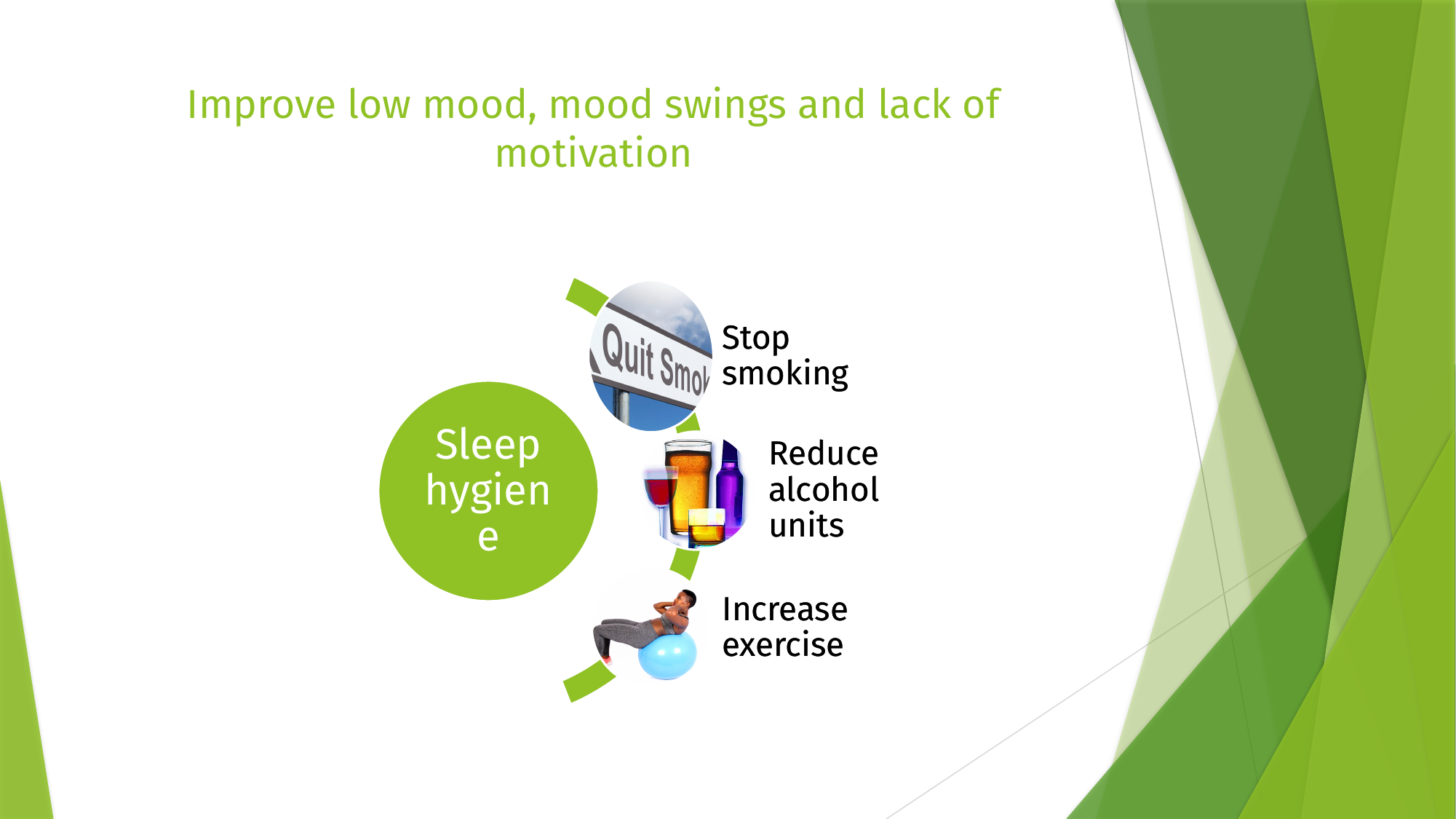

# Improve low mood, mood swings and lack of motivation
Sleep hygiene
Stop smoking
Reduce alcohol units
Increase exercise

Stop smoking
Sleep hygiene

Reduce alcohol units

Increase exercise